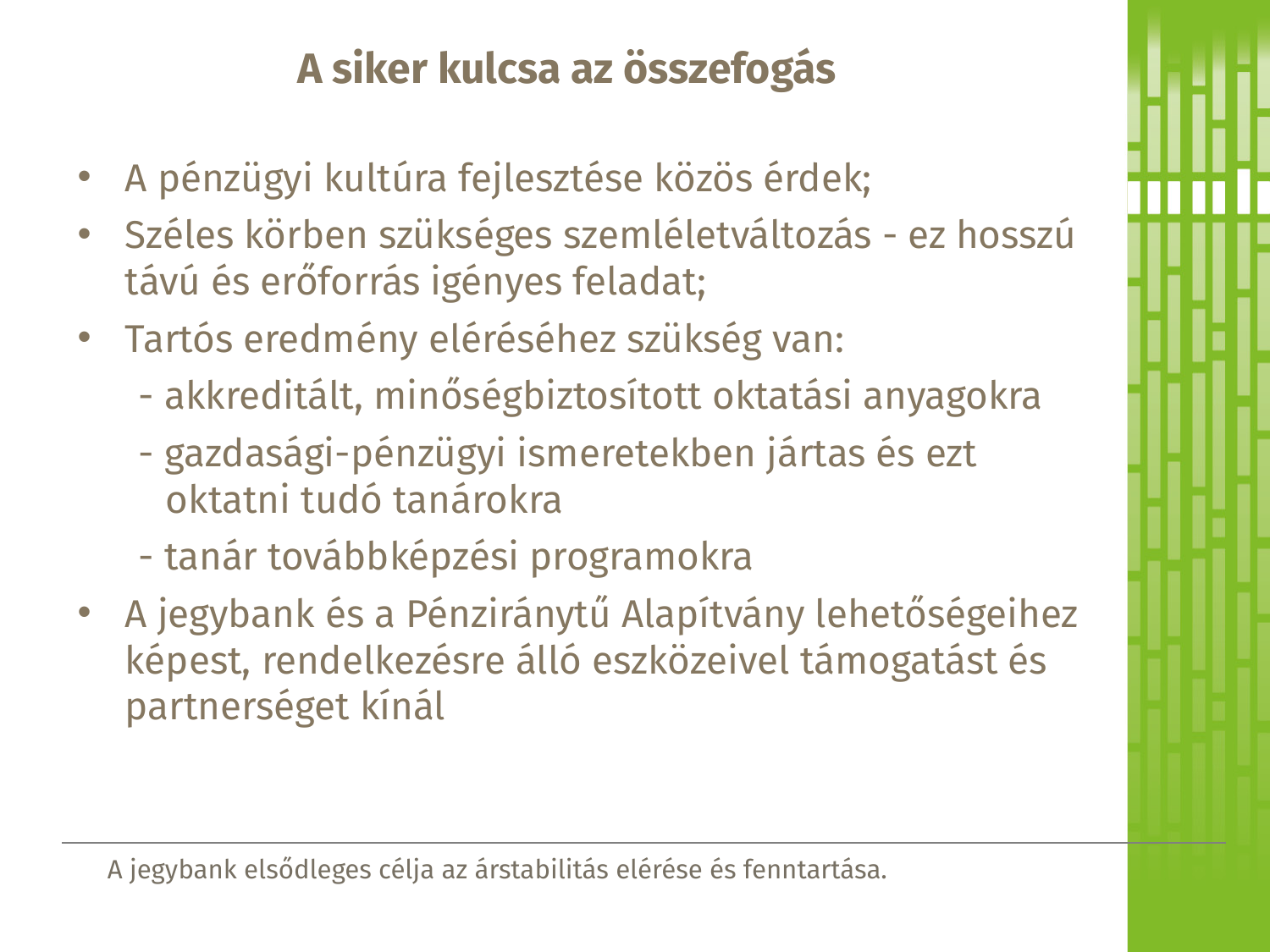

# A siker kulcsa az összefogás
A pénzügyi kultúra fejlesztése közös érdek;
Széles körben szükséges szemléletváltozás - ez hosszú távú és erőforrás igényes feladat;
Tartós eredmény eléréséhez szükség van:
      - akkreditált, minőségbiztosított oktatási anyagokra
      - gazdasági-pénzügyi ismeretekben jártas és ezt
    oktatni tudó tanárokra
      - tanár továbbképzési programokra
A jegybank és a Pénziránytű Alapítvány lehetőségeihez képest, rendelkezésre álló eszközeivel támogatást és partnerséget kínál

;
MNB: jelentős intézményi szerepvállalás mellett együttműködési platform életre hívása
Pénziránytű Alapítvány